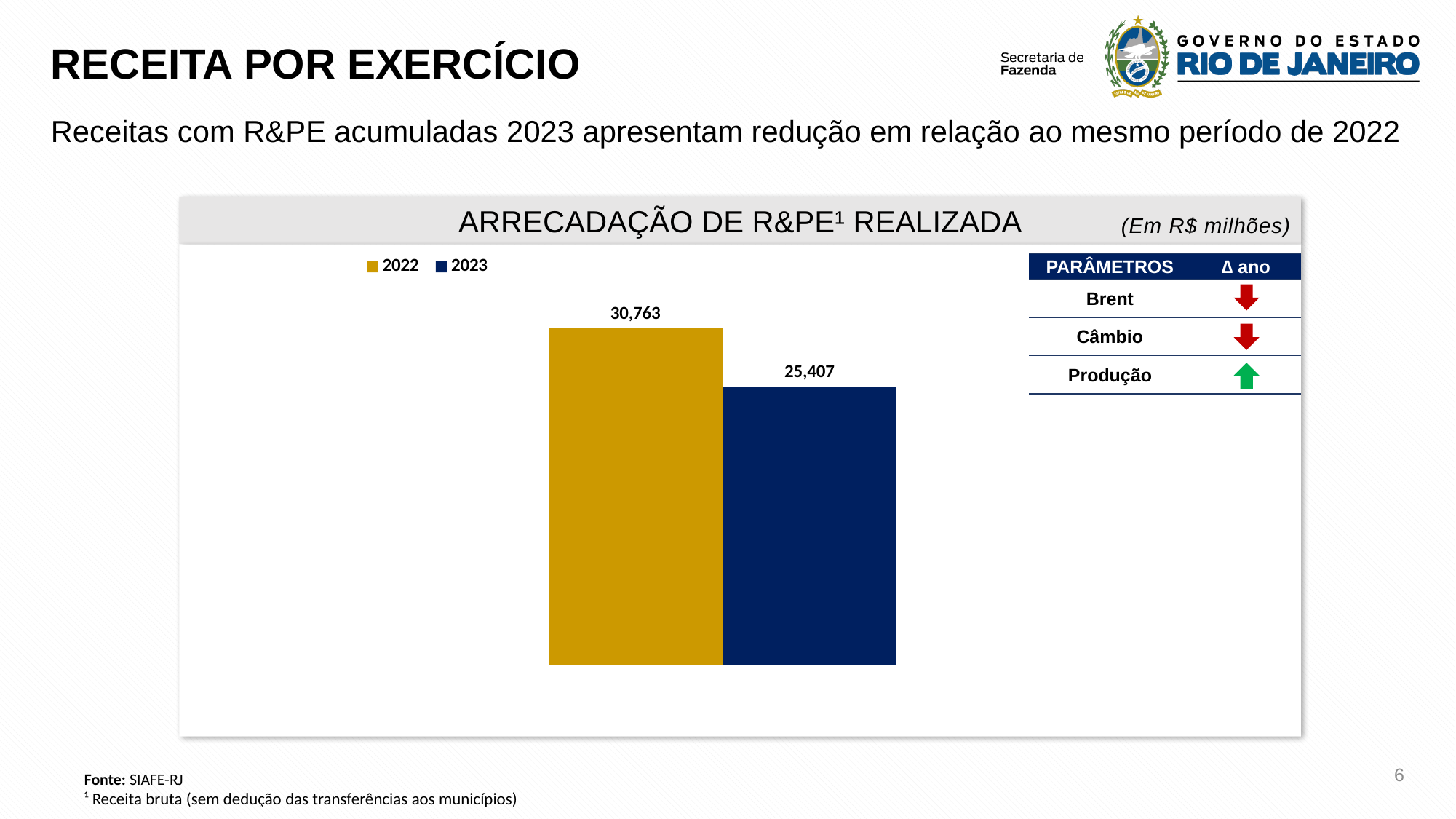

RECEITA POR EXERCÍCIO
Receitas com R&PE acumuladas 2023 apresentam redução em relação ao mesmo período de 2022
ARRECADAÇÃO DE R&PE¹ REALIZADA
(Em R$ milhões)

### Chart

| Category | 2022 | 2023 |
|---|---|---|
| 3º Q | 30763491942.339996 | 25406775341.05 |
| PARÂMETROS | ∆ ano |
| --- | --- |
| Brent |  |
| Câmbio |  |
| Produção |  |

6
Fonte: SIAFE-RJ
¹ Receita bruta (sem dedução das transferências aos municípios)